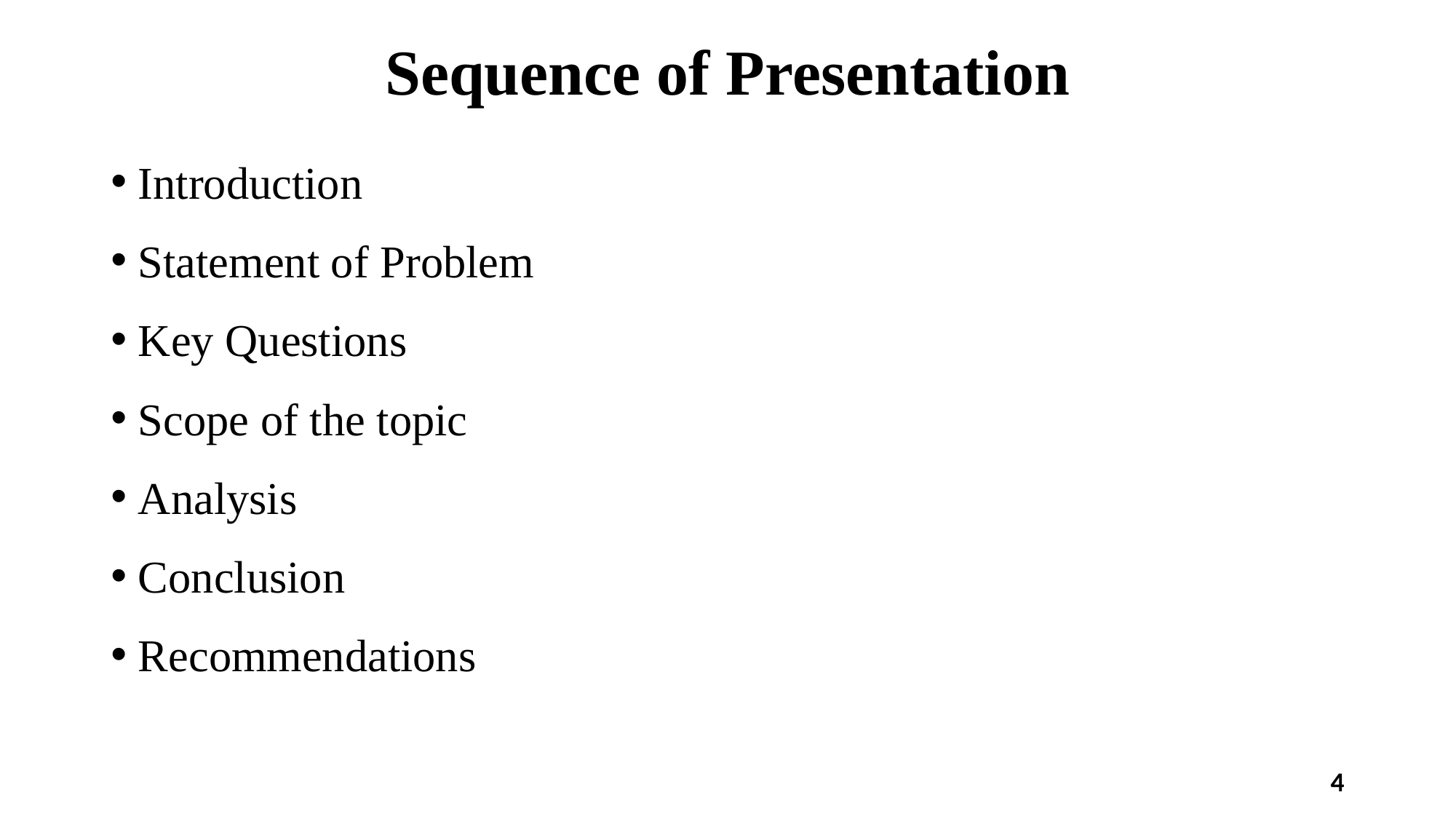

# Sequence of Presentation
Introduction
Statement of Problem
Key Questions
Scope of the topic
Analysis
Conclusion
Recommendations
4